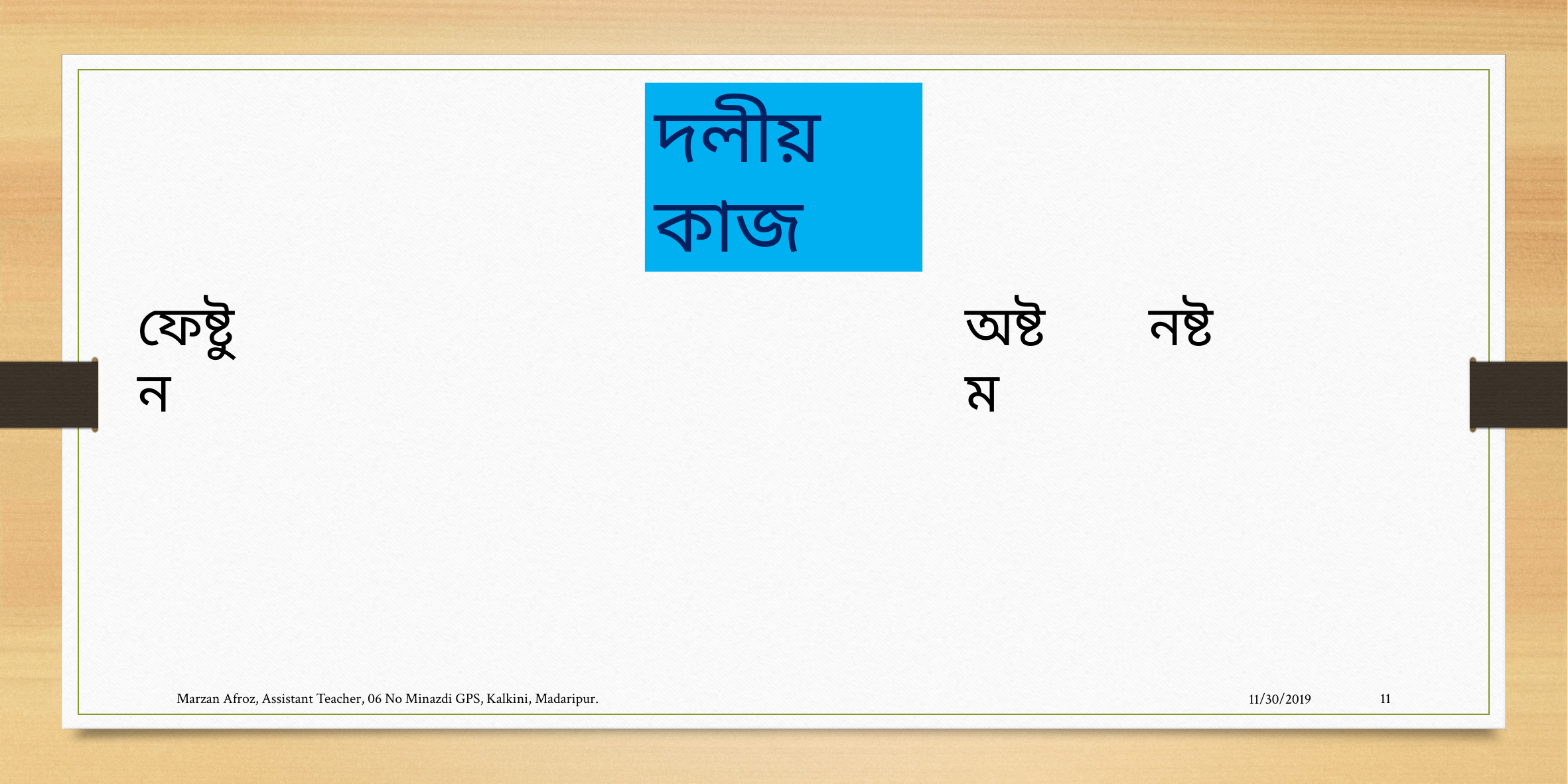

দলীয় কাজ
ষ
ষ্ট
ট
ফেষ্টুন
অষ্টম
নষ্ট
Marzan Afroz, Assistant Teacher, 06 No Minazdi GPS, Kalkini, Madaripur.
11/30/2019
11